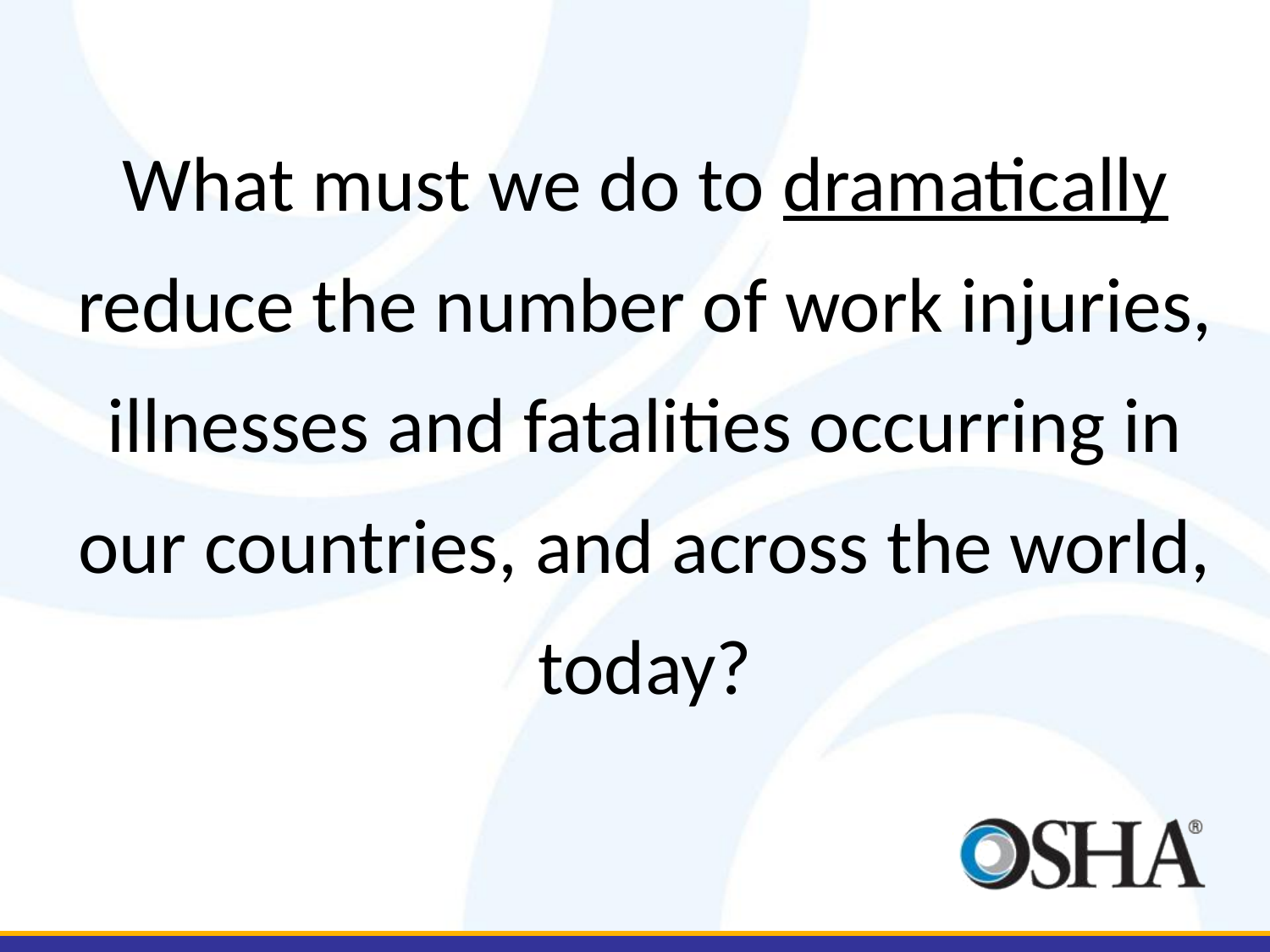

# What must we do to dramatically reduce the number of work injuries, illnesses and fatalities occurring in our countries, and across the world, today?